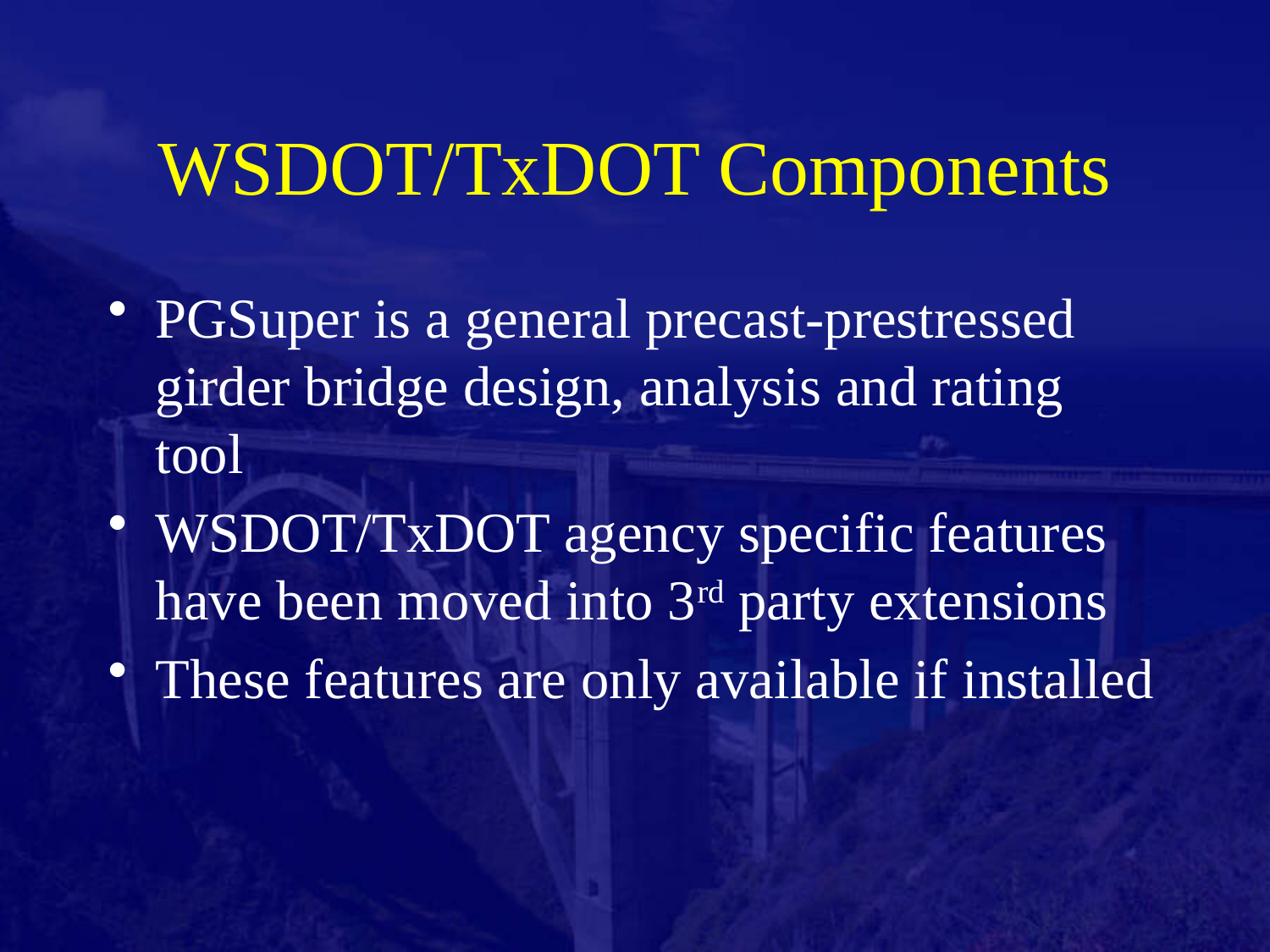

# WSDOT/TxDOT Components
PGSuper is a general precast-prestressed girder bridge design, analysis and rating tool
WSDOT/TxDOT agency specific features have been moved into 3rd party extensions
These features are only available if installed